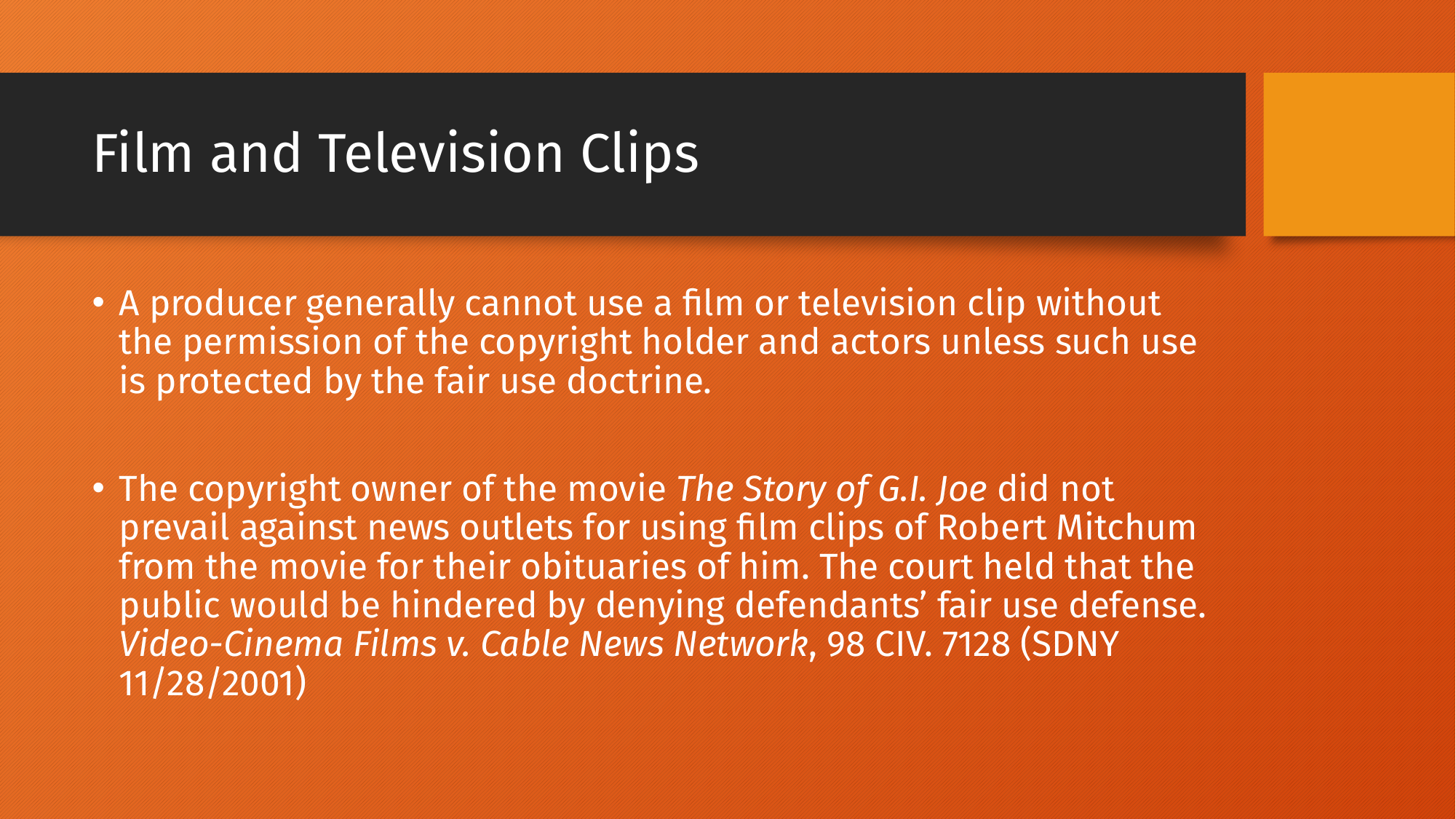

# Film and Television Clips
A producer generally cannot use a film or television clip without the permission of the copyright holder and actors unless such use is protected by the fair use doctrine.

The copyright owner of the movie The Story of G.I. Joe did not prevail against news outlets for using film clips of Robert Mitchum from the movie for their obituaries of him. The court held that the public would be hindered by denying defendants’ fair use defense. Video-Cinema Films v. Cable News Network, 98 CIV. 7128 (SDNY 11/28/2001)